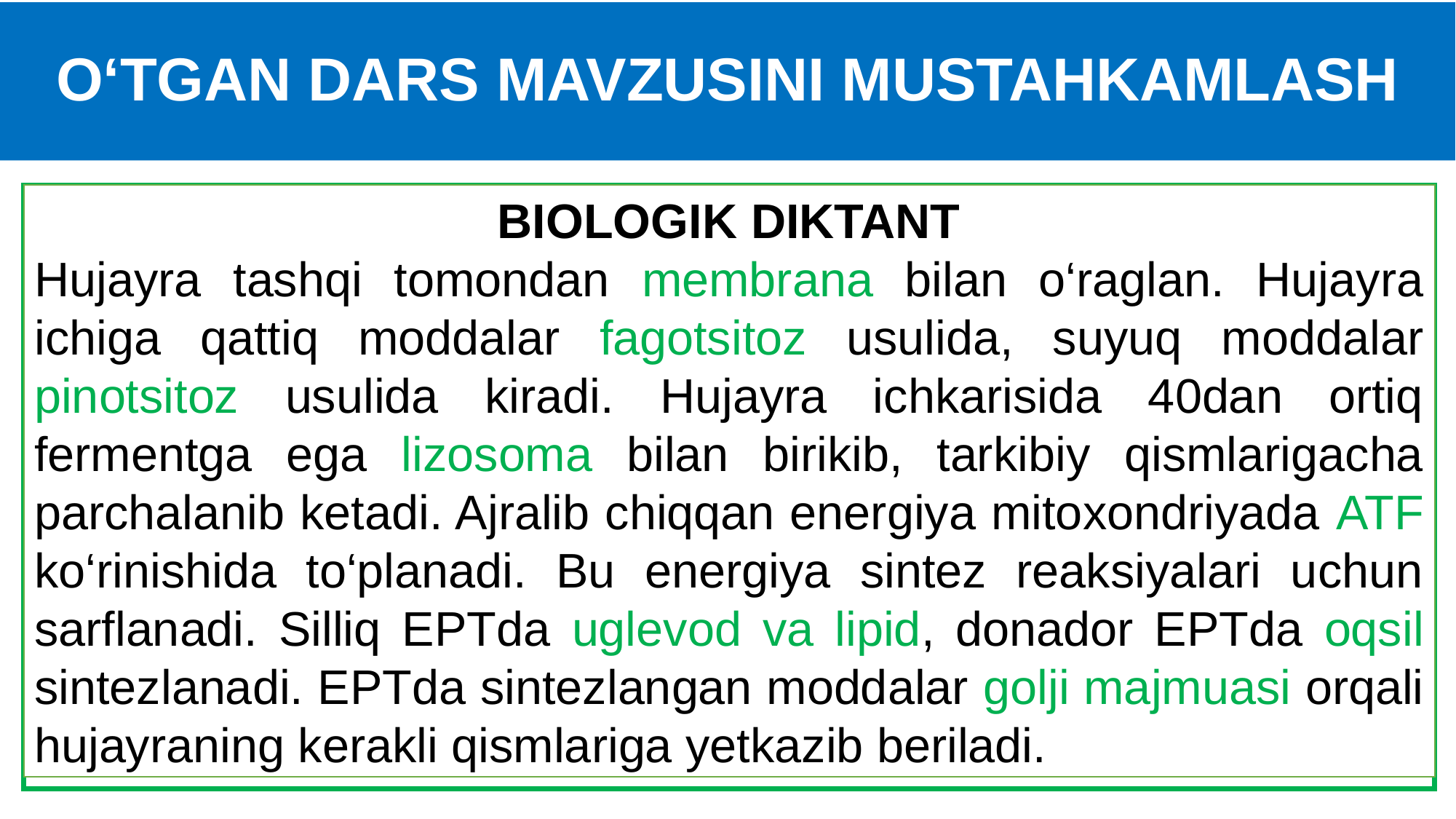

# O‘TGAN DARS MAVZUSINI MUSTAHKAMLASH
BIOLOGIK DIKTANT
Hujayra tashqi tomondan membrana bilan o‘raglan. Hujayra ichiga qattiq moddalar fagotsitoz usulida, suyuq moddalar pinotsitoz usulida kiradi. Hujayra ichkarisida 40dan ortiq fermentga ega lizosoma bilan birikib, tarkibiy qismlarigacha parchalanib ketadi. Ajralib chiqqan energiya mitoxondriyada ATF ko‘rinishida to‘planadi. Bu energiya sintez reaksiyalari uchun sarflanadi. Silliq EPTda uglevod va lipid, donador EPTda oqsil sintezlanadi. EPTda sintezlangan moddalar golji majmuasi orqali hujayraning kerakli qismlariga yetkazib beriladi.